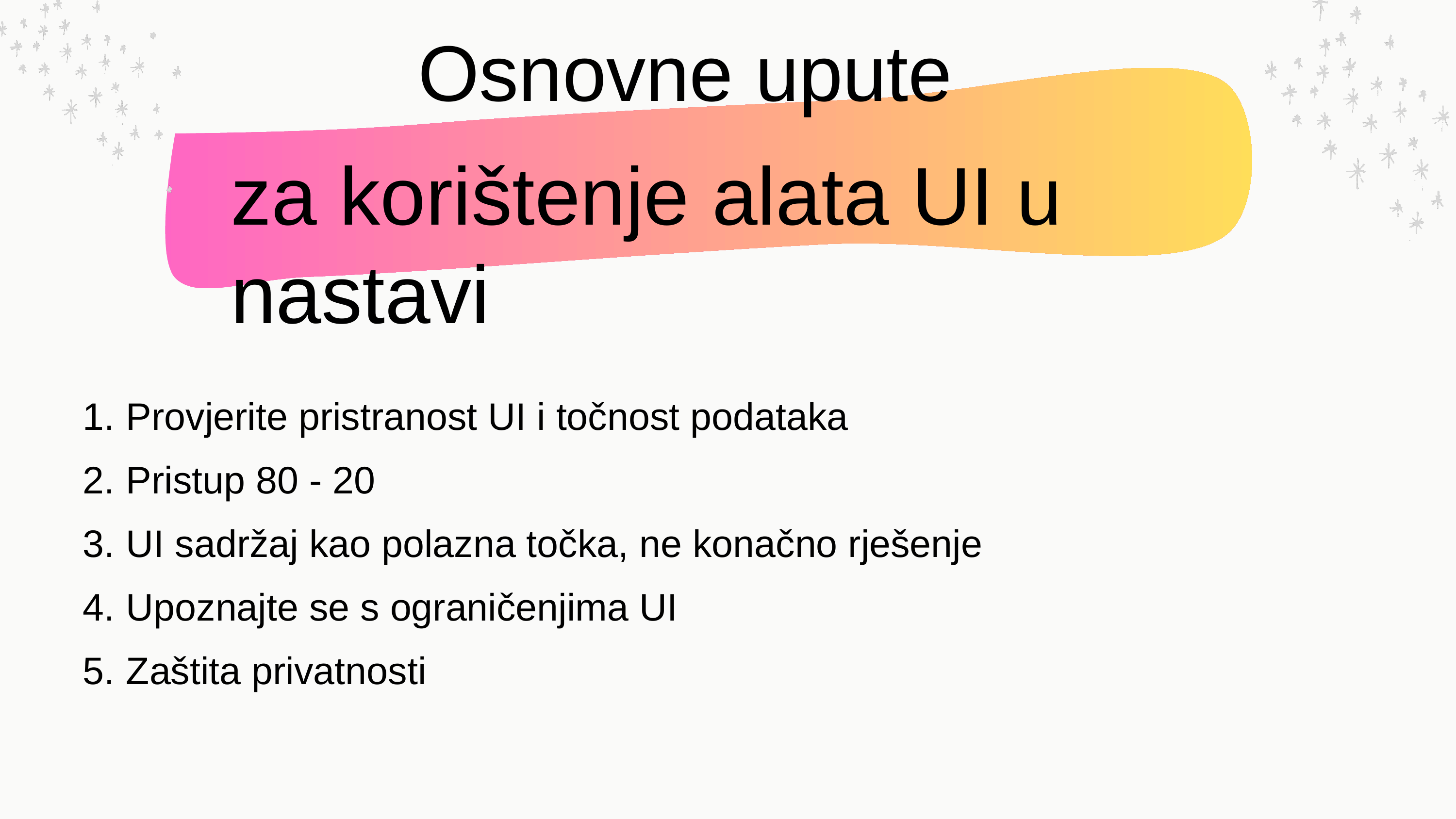

Osnovne upute

za korištenje alata UI u nastavi
 Provjerite pristranost UI i točnost podataka
 Pristup 80 - 20
 UI sadržaj kao polazna točka, ne konačno rješenje
 Upoznajte se s ograničenjima UI
 Zaštita privatnosti